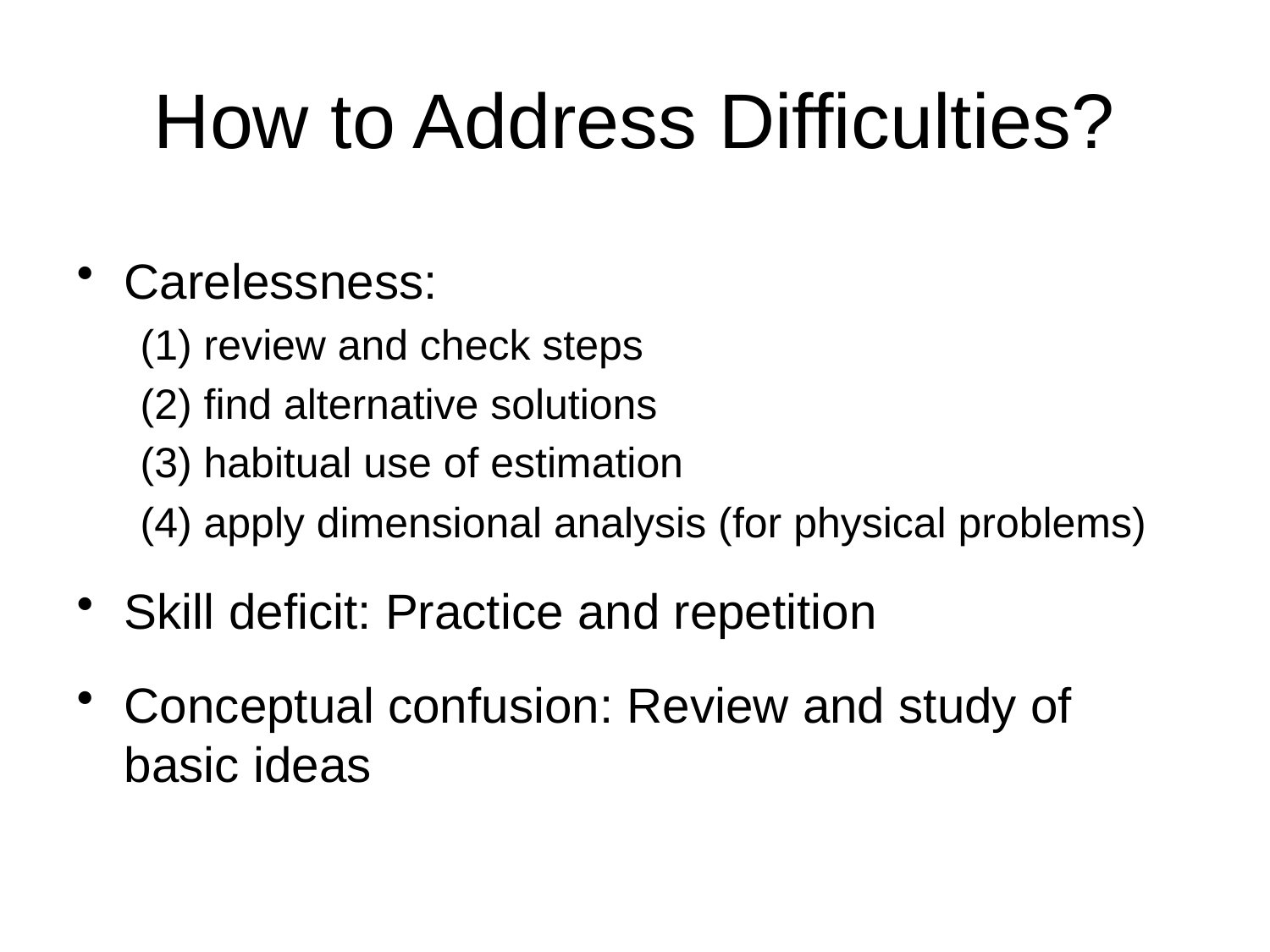

# How to Address Difficulties?
Carelessness:
(1) review and check steps
(2) find alternative solutions
(3) habitual use of estimation
(4) apply dimensional analysis (for physical problems)
Skill deficit: Practice and repetition
Conceptual confusion: Review and study of basic ideas